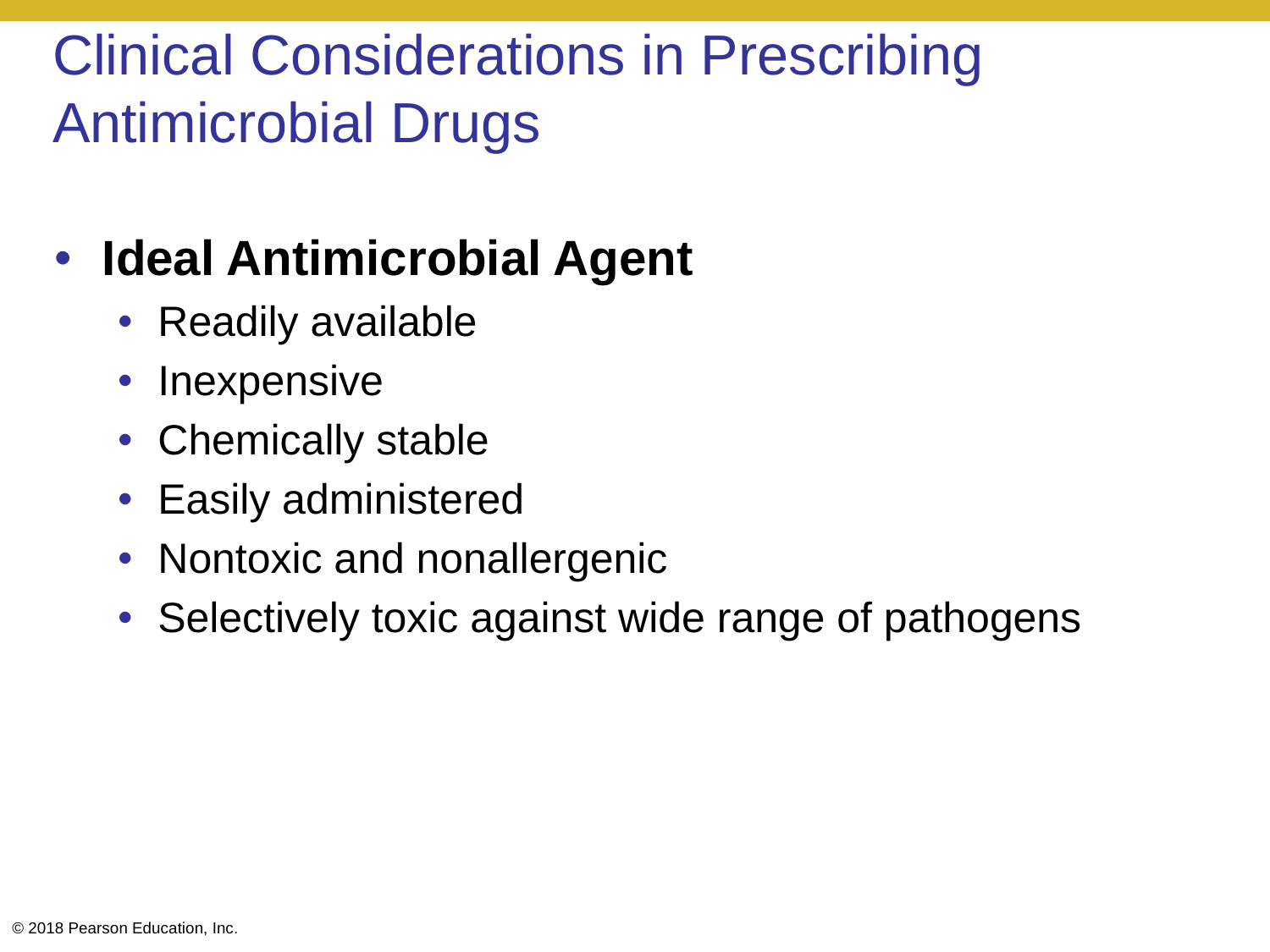

# Clinical Considerations in Prescribing Antimicrobial Drugs
Ideal Antimicrobial Agent
Readily available
Inexpensive
Chemically stable
Easily administered
Nontoxic and nonallergenic
Selectively toxic against wide range of pathogens